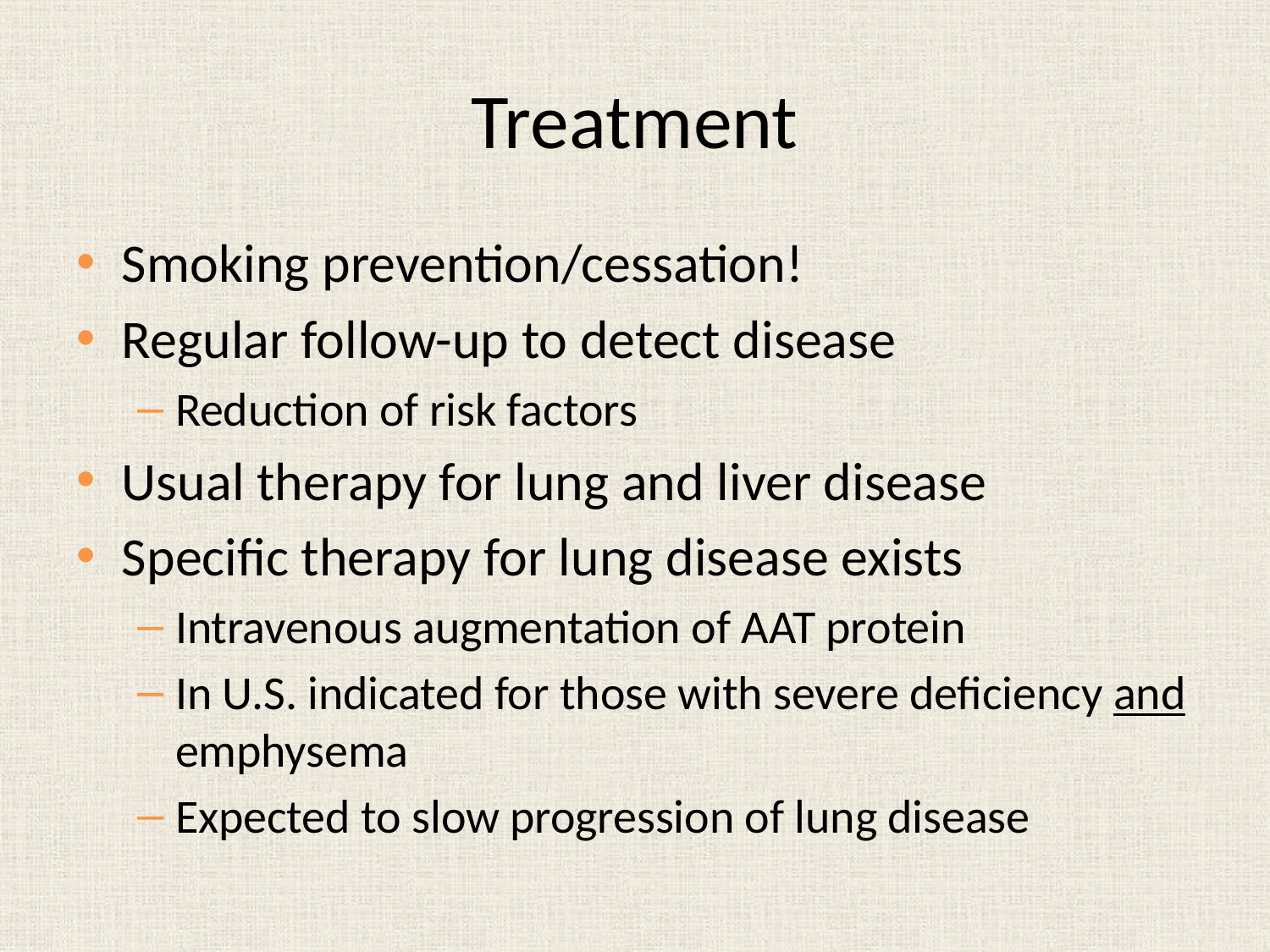

# Treatment
Smoking prevention/cessation!
Regular follow-up to detect disease
Reduction of risk factors
Usual therapy for lung and liver disease
Specific therapy for lung disease exists
Intravenous augmentation of AAT protein
In U.S. indicated for those with severe deficiency and emphysema
Expected to slow progression of lung disease